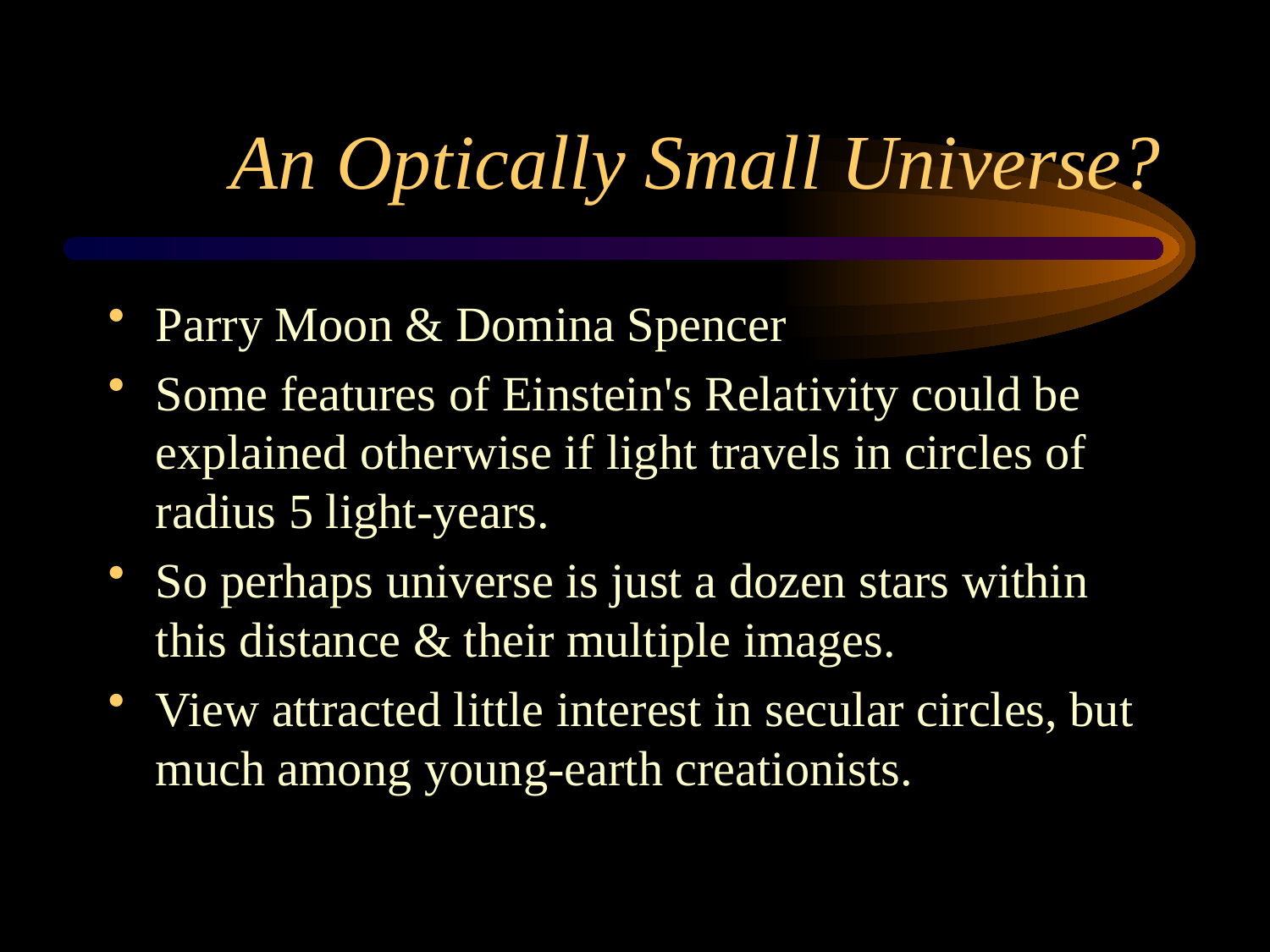

# An Optically Small Universe?
Parry Moon & Domina Spencer
Some features of Einstein's Relativity could be explained otherwise if light travels in circles of radius 5 light-years.
So perhaps universe is just a dozen stars within this distance & their multiple images.
View attracted little interest in secular circles, but much among young-earth creationists.